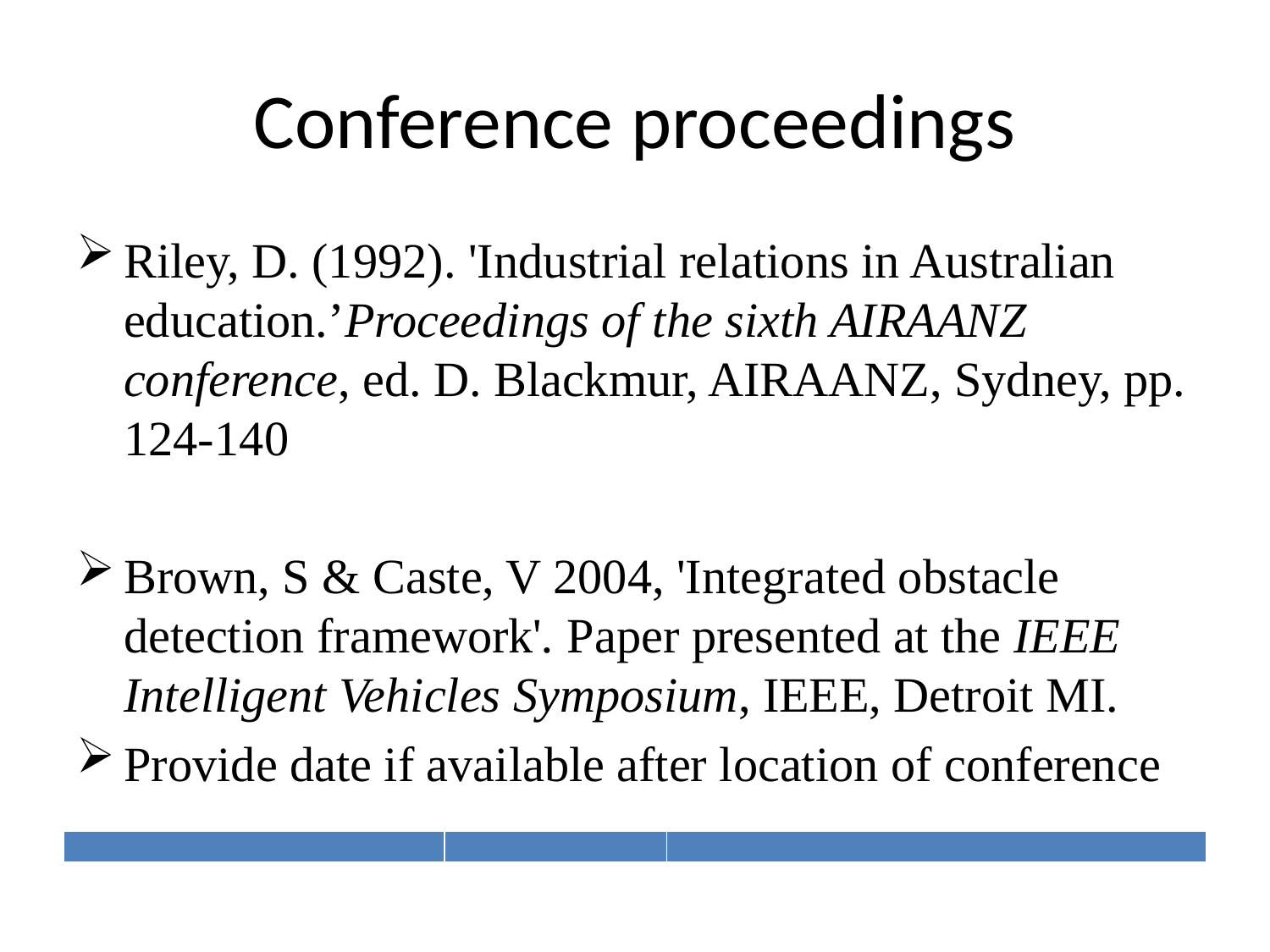

# Conference proceedings
Riley, D. (1992). 'Industrial relations in Australian education.’Proceedings of the sixth AIRAANZ conference, ed. D. Blackmur, AIRAANZ, Sydney, pp. 124-140

Brown, S & Caste, V 2004, 'Integrated obstacle detection framework'. Paper presented at the IEEE Intelligent Vehicles Symposium, IEEE, Detroit MI.
Provide date if available after location of conference

|  |  |  |
| --- | --- | --- |